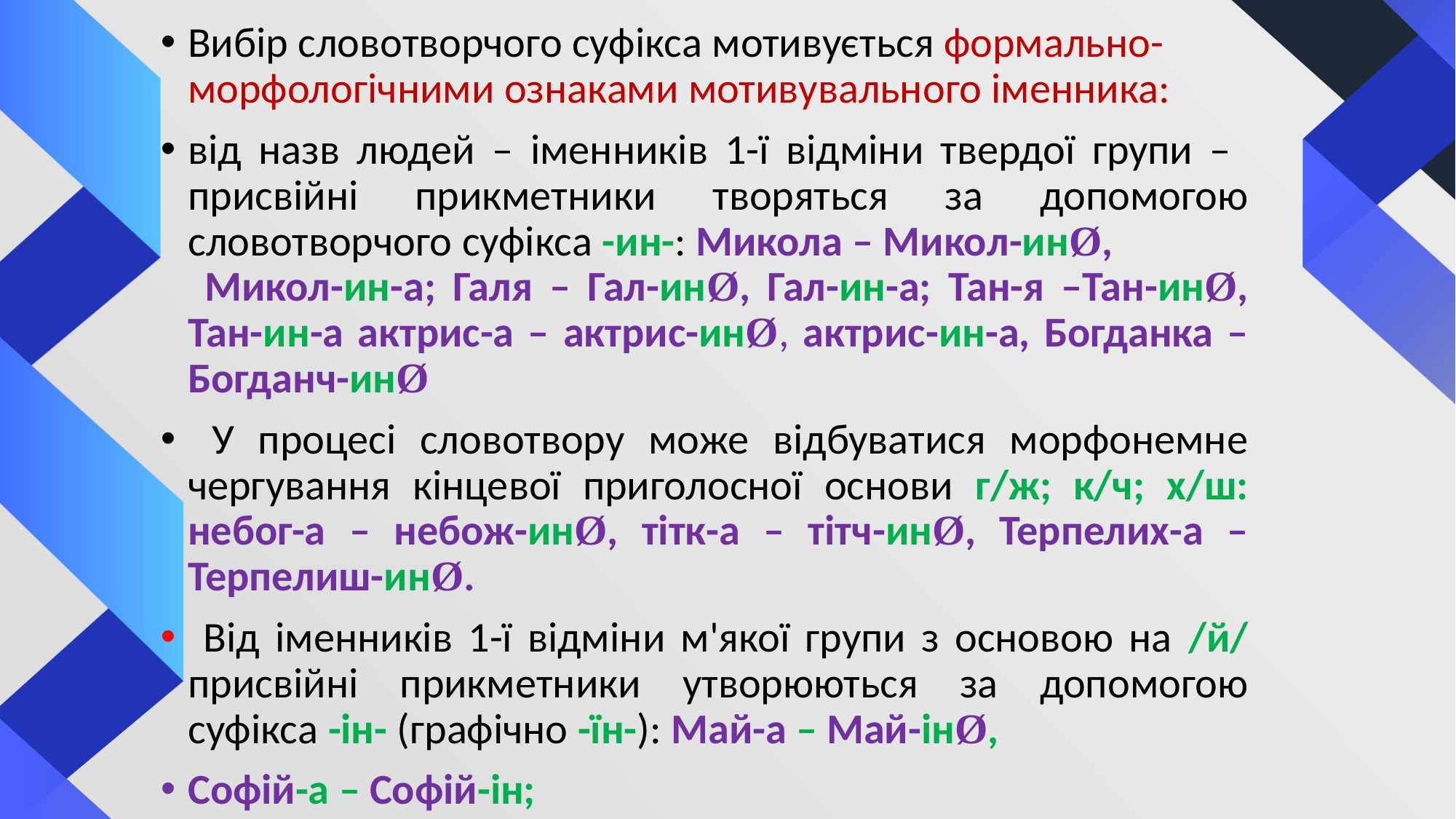

Вибір словотворчого суфікса мотивується формально-морфоло­гічними ознаками мотивувального іменника:
від назв людей – іменників 1-ї відміни твердої групи –  присвійні прикмет­ники творяться за допомогою словотворчого суфікса -ин-: Микола – Микол-инØ,                Микол-ин-а; Галя – Гал-инØ, Гал-ин-а; Тан-я –Тан-инØ, Тан-ин-а актрис-а – актрис-инØ, актрис-ин-а, Богданка – Богданч-инØ
 У проце­сі словотвору може відбуватися морфонемне чергування кінце­вої приголосної основи г/ж; к/ч; х/ш: небог-а – небож-инØ, тітк-а – тітч-инØ, Терпелих-а – Терпелиш-инØ.
 Від іменників 1-ї відміни м'якої групи з основою на /й/ присвійні прикмет­ники утворюються за допомогою суфікса -ін- (графічно -їн-): Май-а – Май-інØ,
Софій-а – Софій-ін;